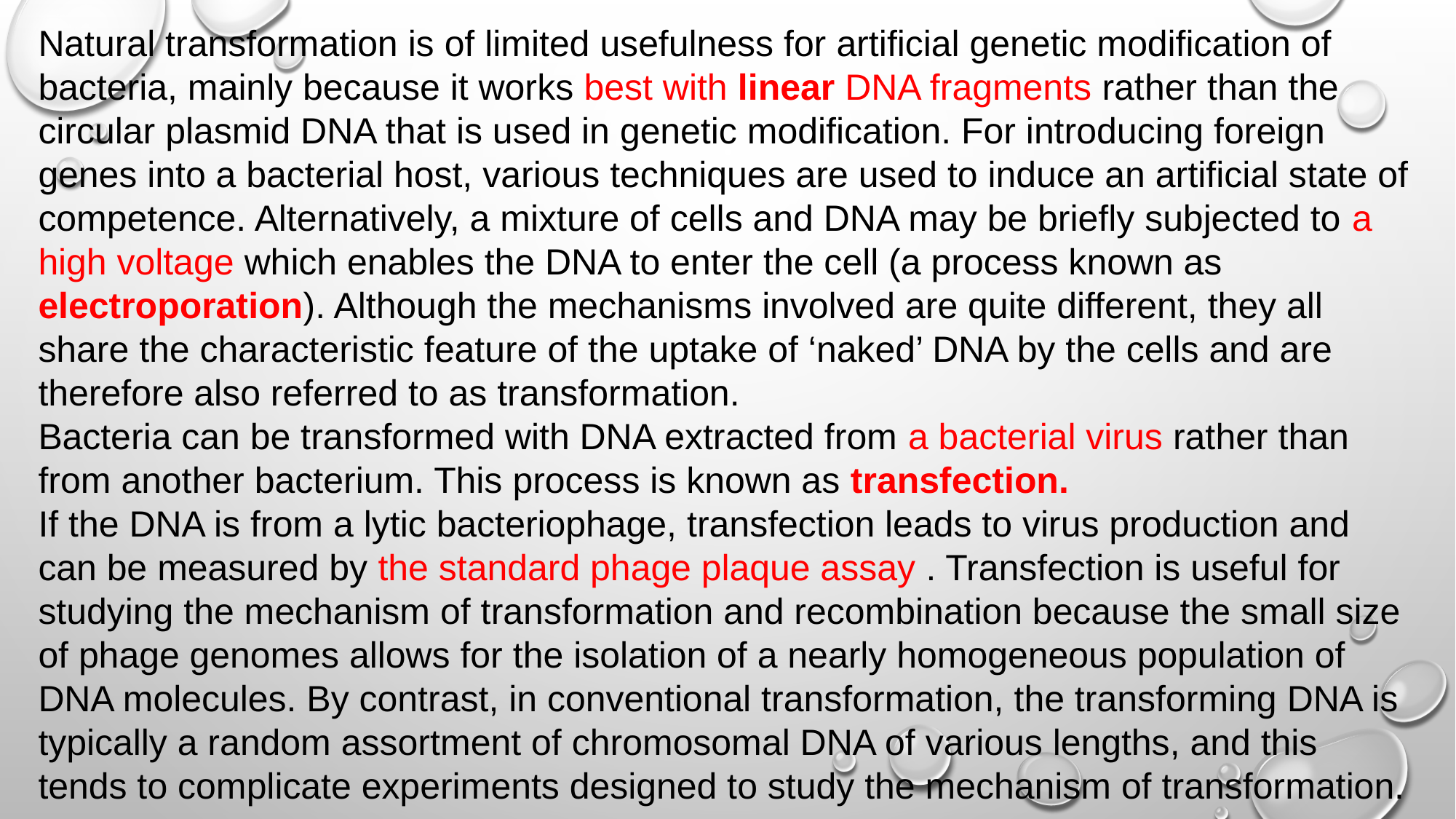

Natural transformation is of limited usefulness for artificial genetic modification of bacteria, mainly because it works best with linear DNA fragments rather than the circular plasmid DNA that is used in genetic modification. For introducing foreign genes into a bacterial host, various techniques are used to induce an artificial state of competence. Alternatively, a mixture of cells and DNA may be briefly subjected to a high voltage which enables the DNA to enter the cell (a process known as electroporation). Although the mechanisms involved are quite different, they all share the characteristic feature of the uptake of ‘naked’ DNA by the cells and are therefore also referred to as transformation.
Bacteria can be transformed with DNA extracted from a bacterial virus rather than from another bacterium. This process is known as transfection.
If the DNA is from a lytic bacteriophage, transfection leads to virus production and can be measured by the standard phage plaque assay . Transfection is useful for studying the mechanism of transformation and recombination because the small size of phage genomes allows for the isolation of a nearly homogeneous population of DNA molecules. By contrast, in conventional transformation, the transforming DNA is typically a random assortment of chromosomal DNA of various lengths, and this tends to complicate experiments designed to study the mechanism of transformation.